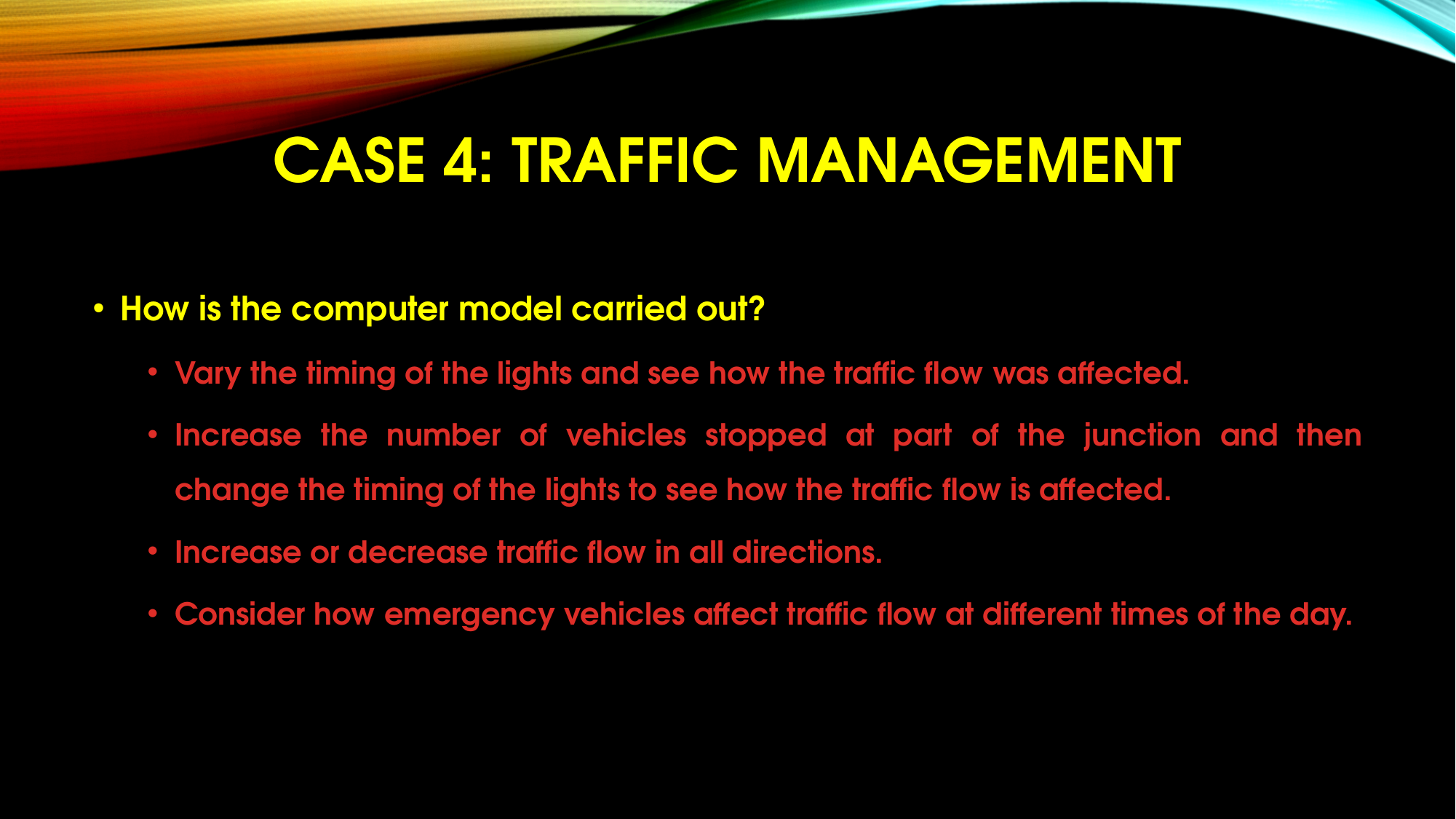

# Case 4: Traffic management
How is the computer model carried out?
Vary the timing of the lights and see how the traffic flow was affected.
Increase the number of vehicles stopped at part of the junction and then change the timing of the lights to see how the traffic flow is affected.
Increase or decrease traffic flow in all directions.
Consider how emergency vehicles affect traffic flow at different times of the day.